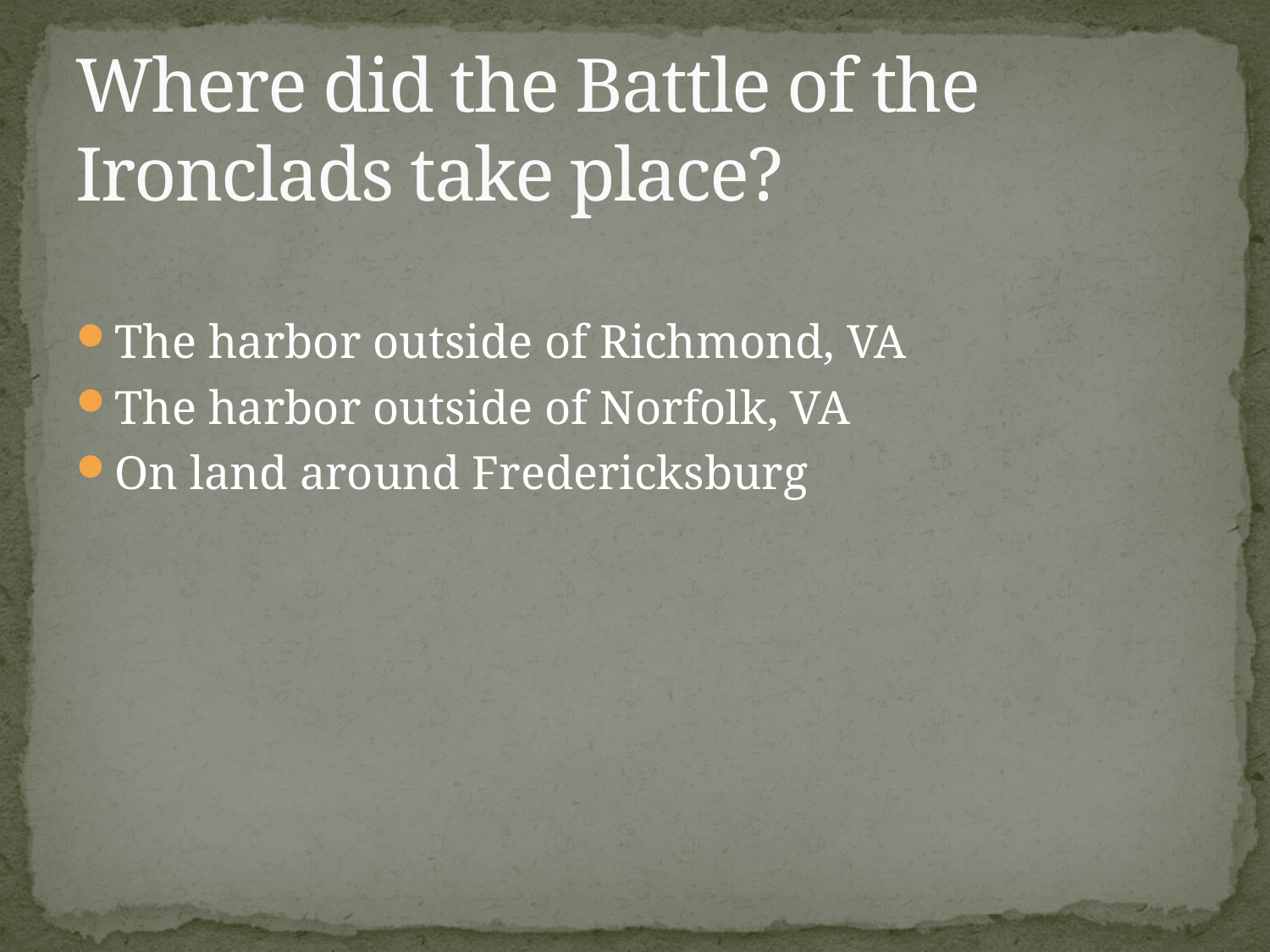

# Where did the Battle of the Ironclads take place?
The harbor outside of Richmond, VA
The harbor outside of Norfolk, VA
On land around Fredericksburg